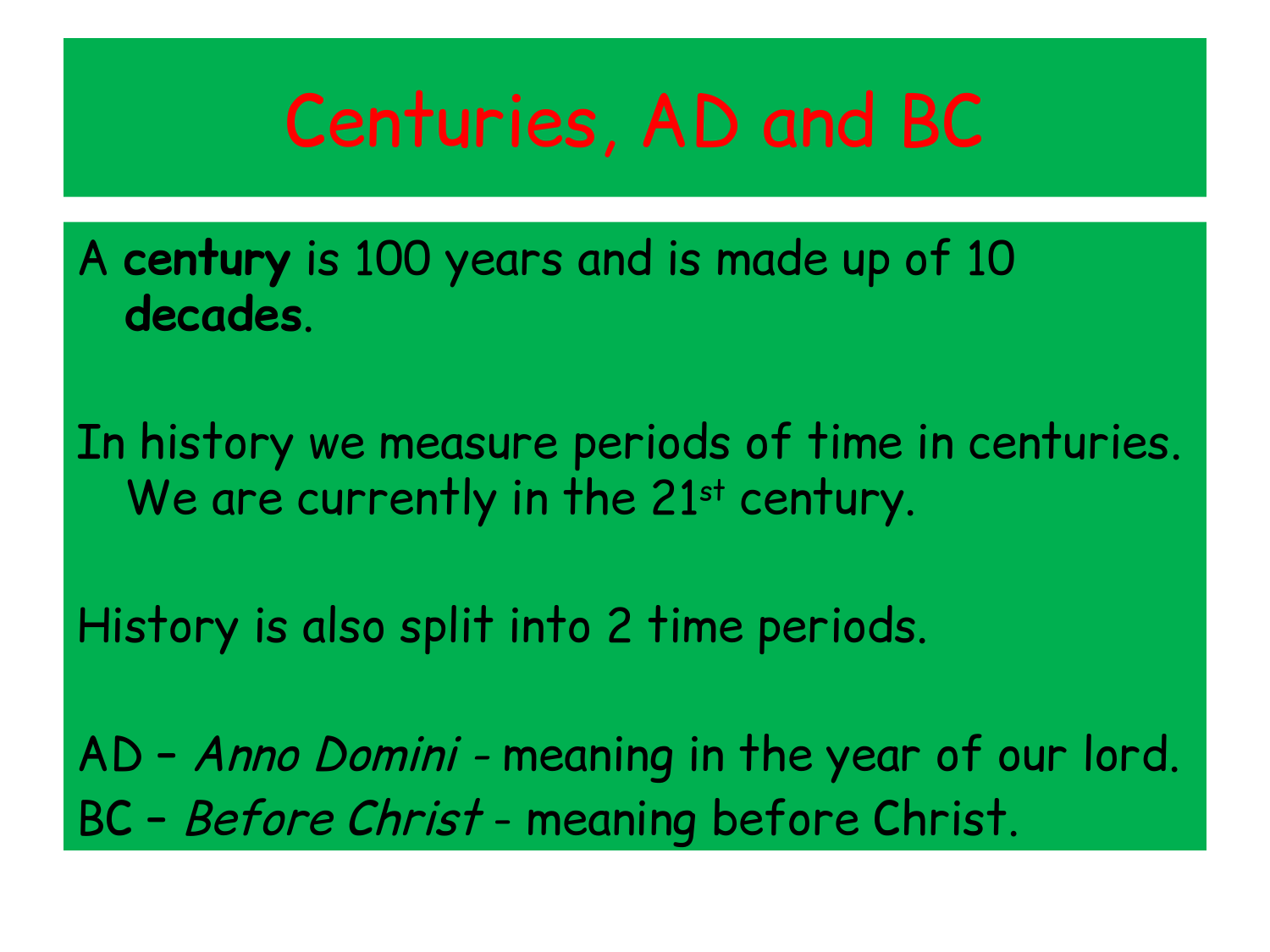

# Centuries, AD and BC
A century is 100 years and is made up of 10 decades.

In history we measure periods of time in centuries. We are currently in the 21st century.

History is also split into 2 time periods.

AD – Anno Domini - meaning in the year of our lord.
BC – Before Christ - meaning before Christ.